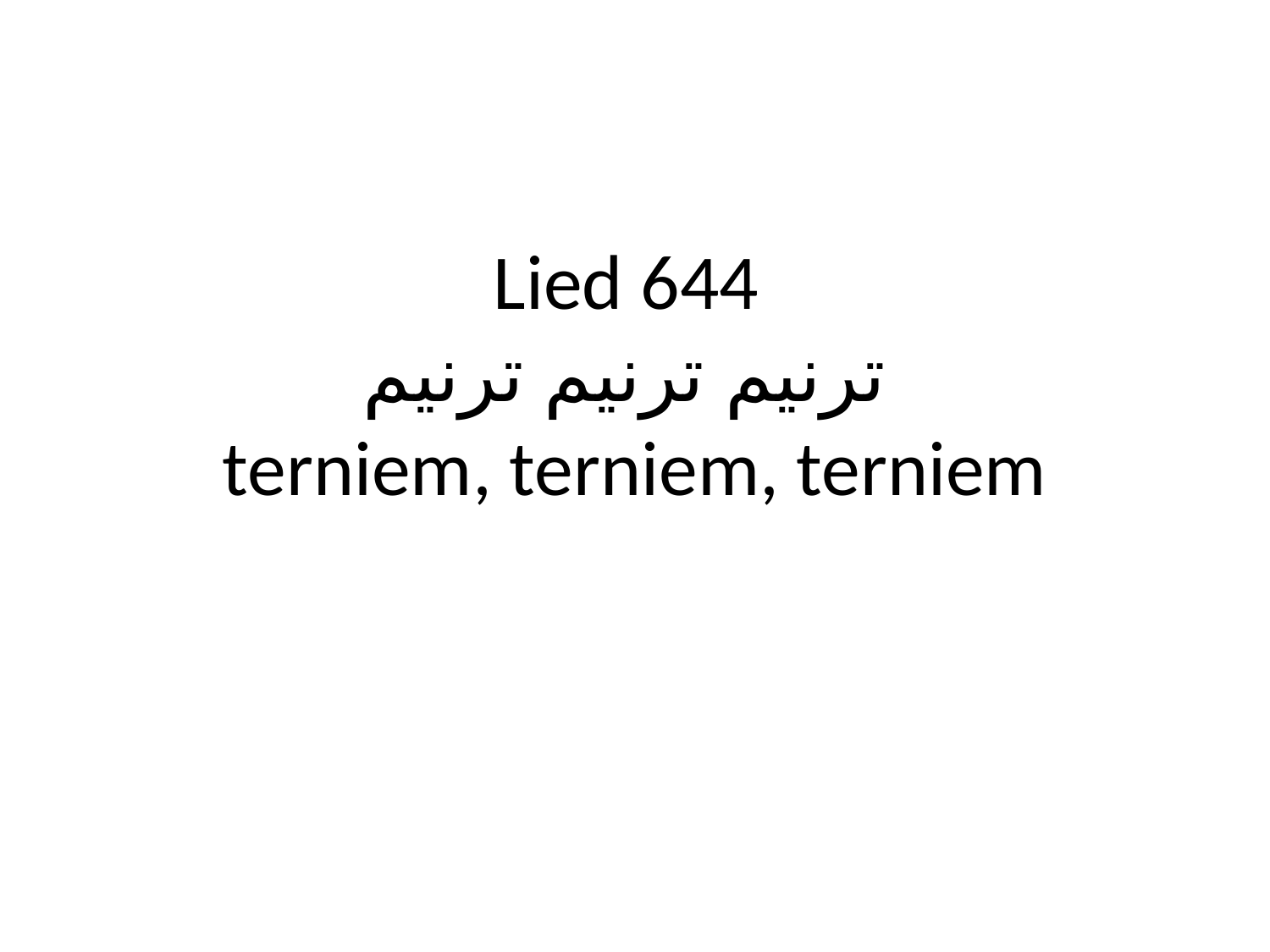

# Lied 644 ترنيم ترنيم ترنيم terniem, terniem, terniem